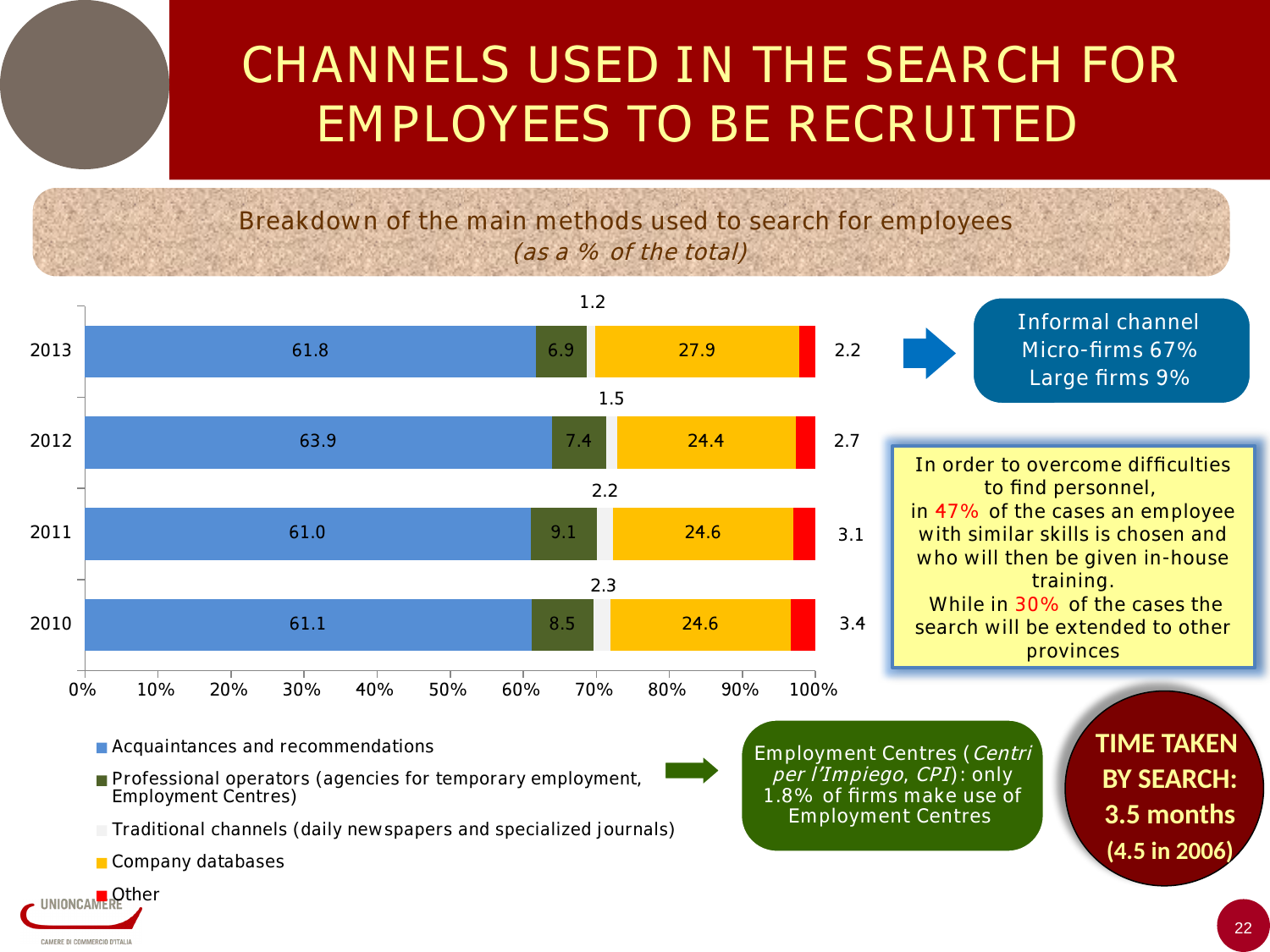

CHANNELS USED IN THE SEARCH FOR EMPLOYEES TO BE RECRUITED
Breakdown of the main methods used to search for employees
(as a % of the total)

### Chart

| Category | Acquaintances and recommendations | Professional operators (agencies for temporary employment, Employment Centres) | Traditional channels (daily newspapers and specialized journals) | Company databases | Other |
|---|---|---|---|---|---|
| 2010 | 61.120735533709244 | 8.539804950356046 | 2.301350720416872 | 24.604856324747537 | 3.433252470770306 |
| 2011 | 61.028637495076595 | 9.05947478276713 | 2.2370363622235856 | 24.60351484525089 | 3.071336514681807 |
| 2012 | 63.918295257687305 | 7.418525335643135 | 1.5407779341706367 | 24.37628572975314 | 2.7461157427457774 |
| 2013 | 61.777398033257775 | 6.9133201680841285 | 1.1512019683810544 | 27.93769177077568 | 2.2203880595013645 |
Informal channel
Micro-firms 67%
Large firms 9%

In order to overcome difficulties to find personnel,
in 47% of the cases an employee with similar skills is chosen and who will then be given in-house training.
 While in 30% of the cases the search will be extended to other provinces

Employment Centres (Centri per l’Impiego, CPI): only 1.8% of firms make use of Employment Centres

TIME TAKEN
BY SEARCH:
3.5 months
(4.5 in 2006)